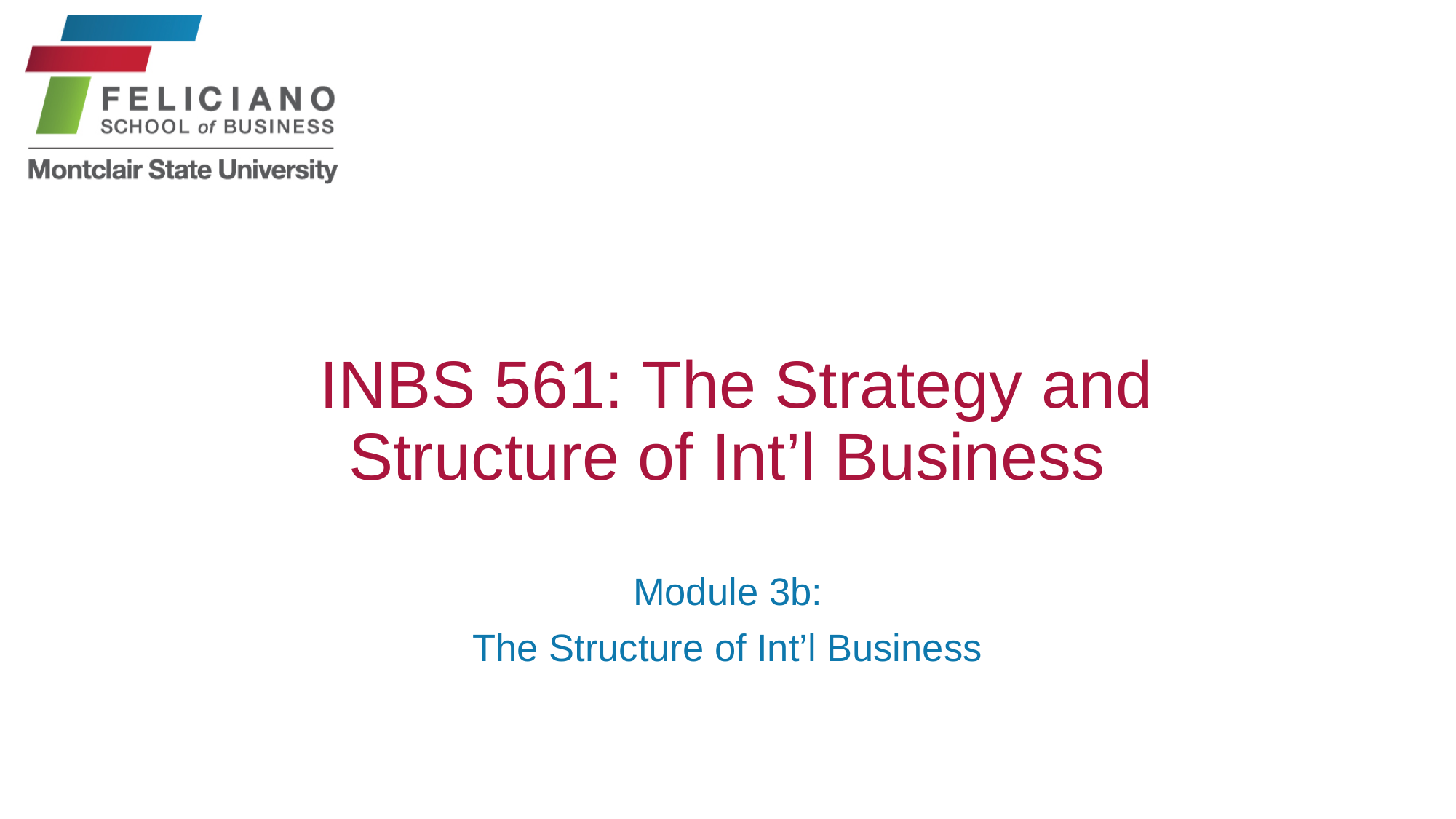

# INBS 561: The Strategy and Structure of Int’l Business
Module 3b:
The Structure of Int’l Business